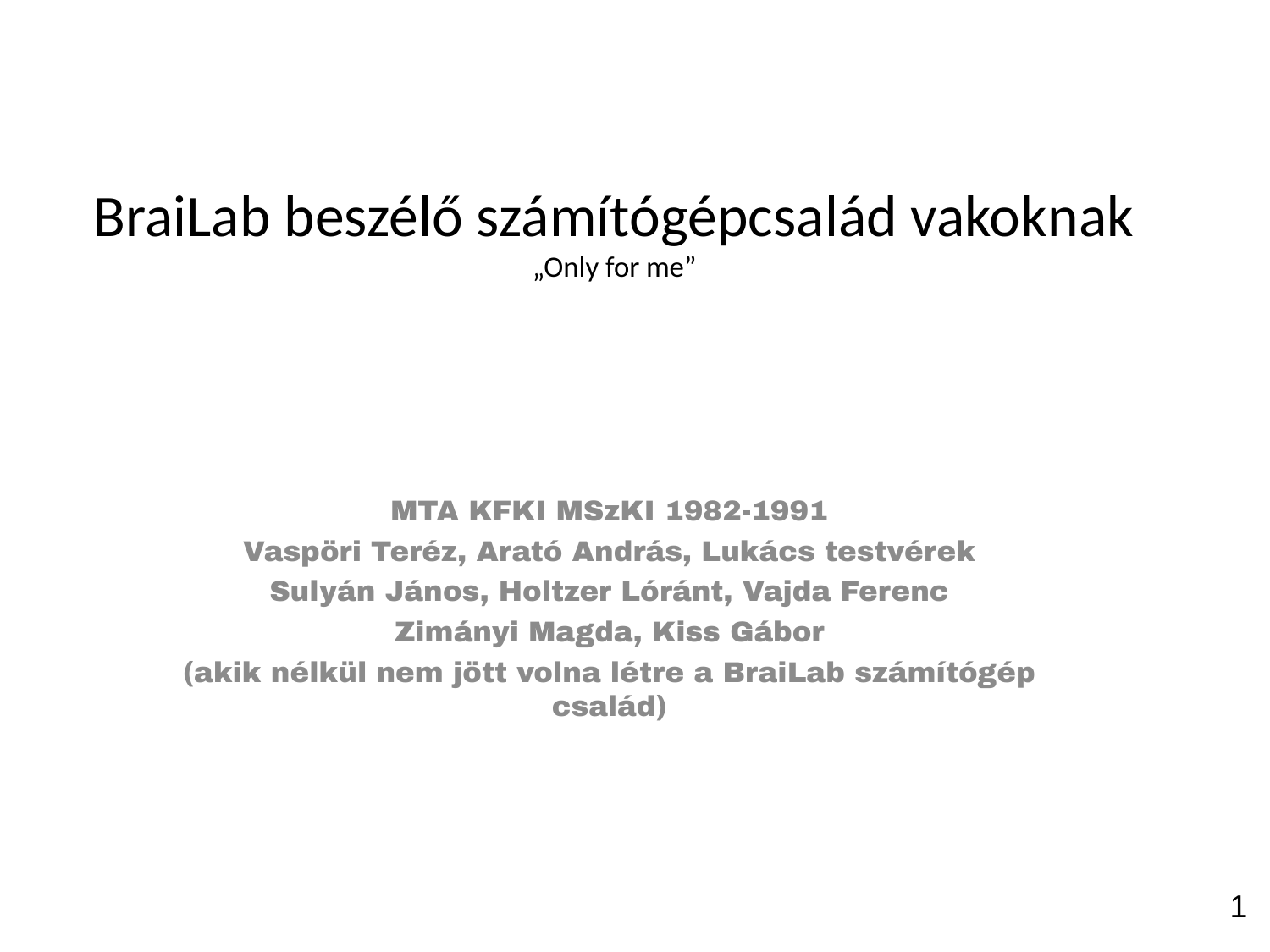

BraiLab beszélő számítógépcsalád vakoknak
„Only for me”
MTA KFKI MSzKI 1982-1991
Vaspöri Teréz, Arató András, Lukács testvérek
Sulyán János, Holtzer Lóránt, Vajda Ferenc
Zimányi Magda, Kiss Gábor
(akik nélkül nem jött volna létre a BraiLab számítógép család)
1